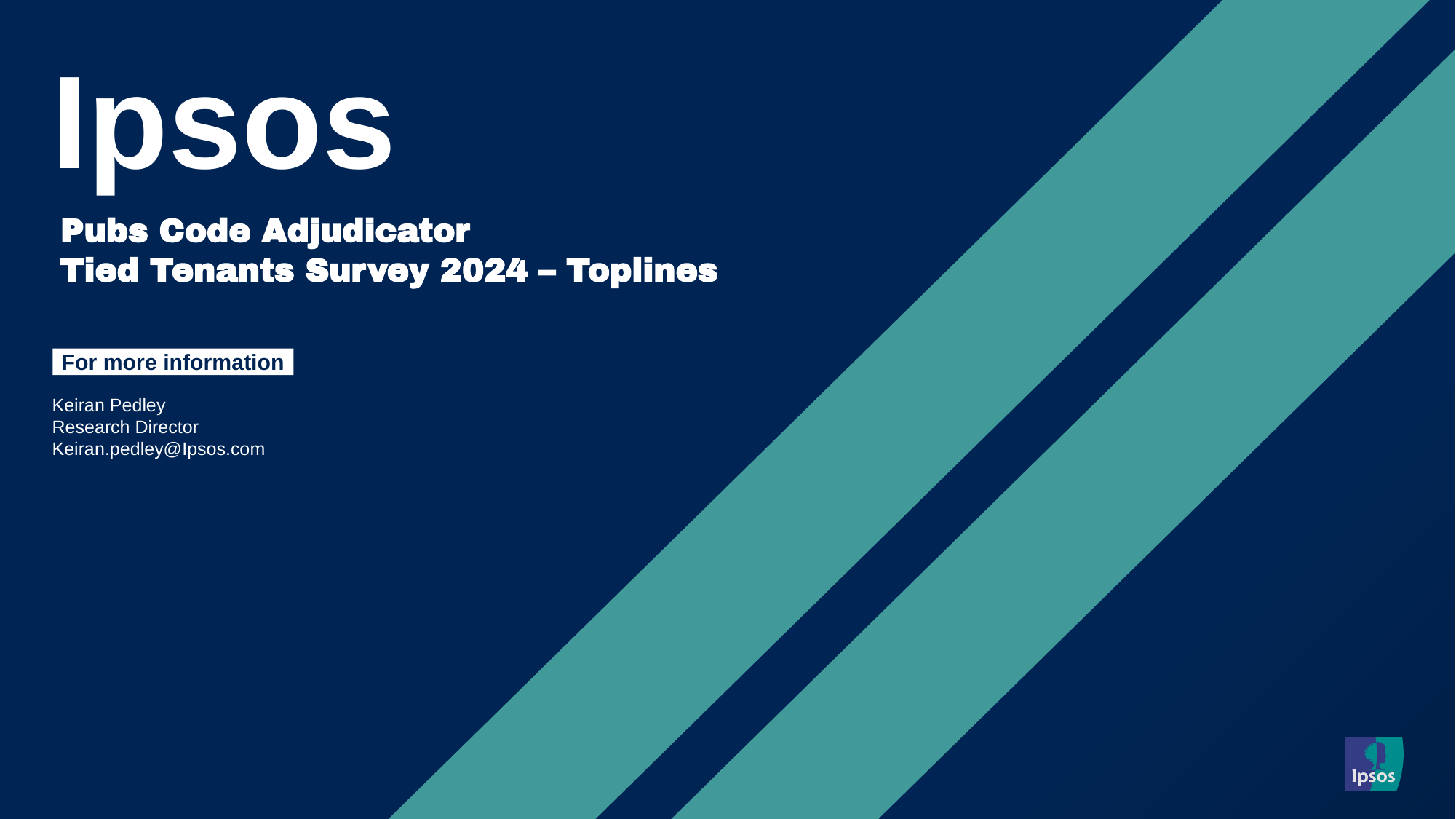

Ipsos
Pubs Code Adjudicator
Tied Tenants Survey 2024 – Toplines
For more information
Keiran Pedley
Research Director
Keiran.pedley@Ipsos.com